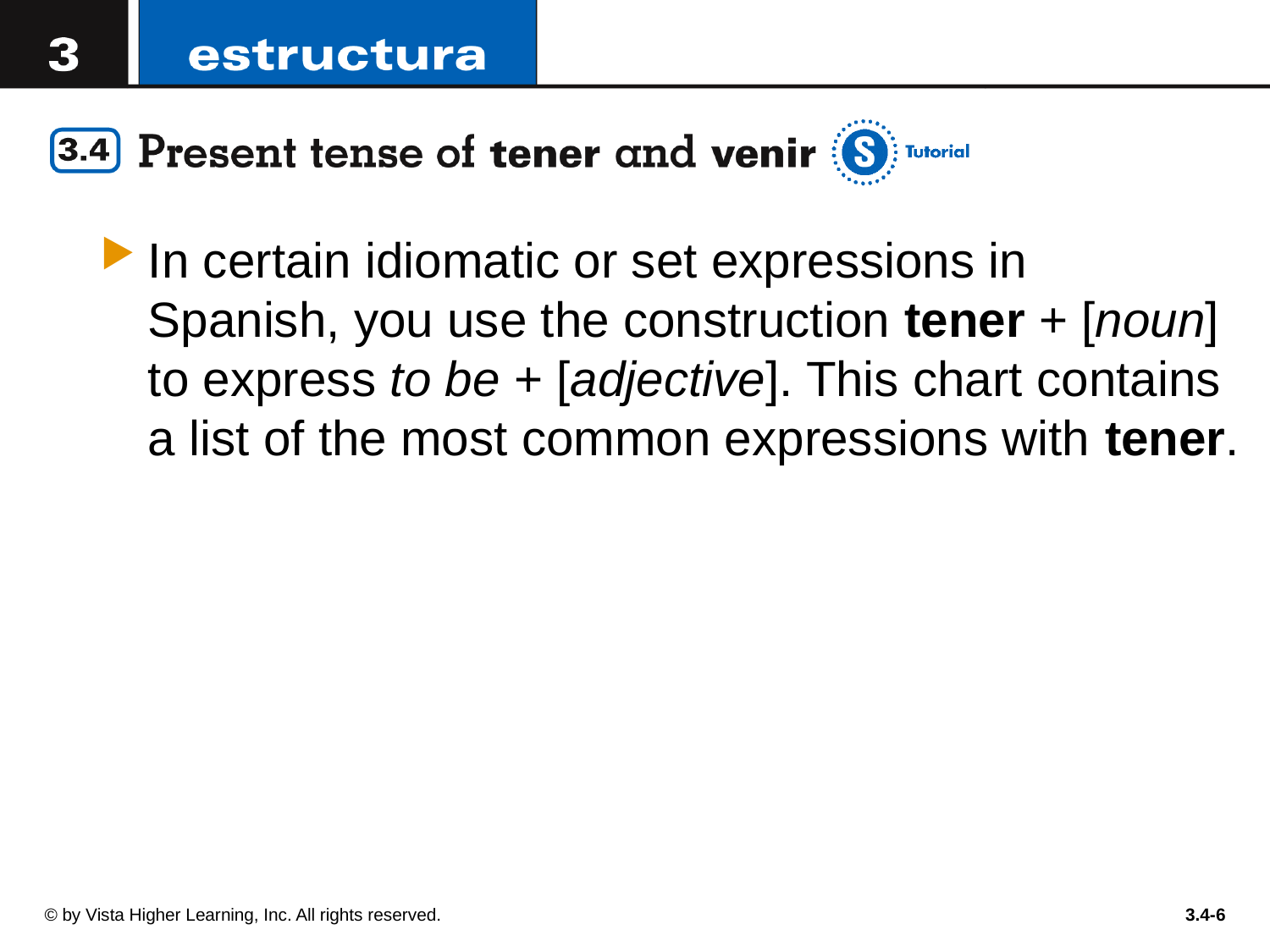

In certain idiomatic or set expressions in
Spanish, you use the construction tener + [noun] to express to be + [adjective]. This chart contains a list of the most common expressions with tener.
© by Vista Higher Learning, Inc. All rights reserved.
3.4-6